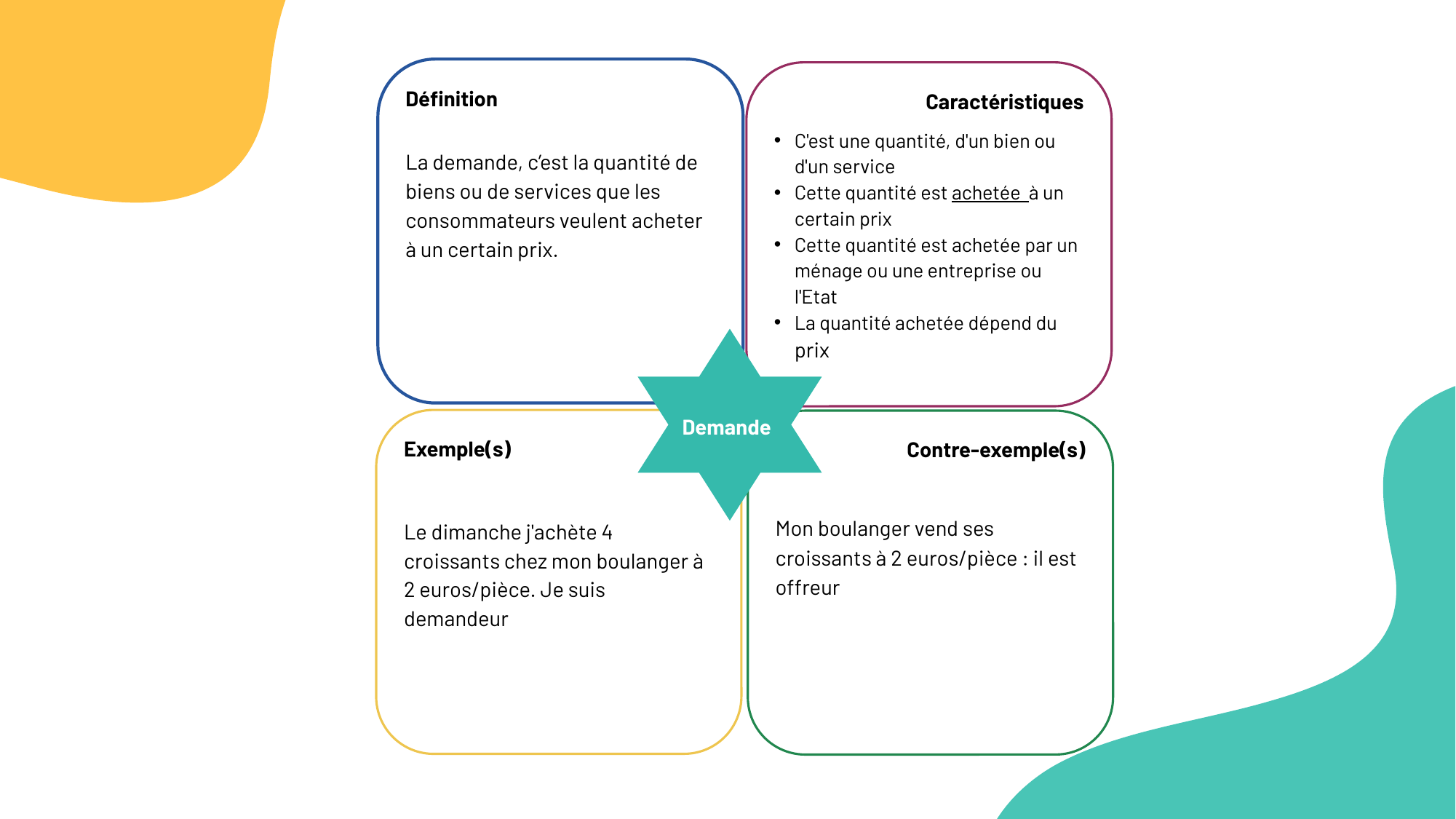

Définition

La demande, c’est la quantité de biens ou de services que les consommateurs veulent acheter à un certain prix.

Demande
Contre-exemple(s)

Mon boulanger vend ses croissants à 2 euros/pièce : il est offreur

Caractéristiques
C'est une quantité, d'un bien ou d'un service
Cette quantité est achetée  à un certain prix
Cette quantité est achetée par un ménage ou une entreprise ou l'Etat
La quantité achetée dépend du prix

Exemple(s)

Le dimanche j'achète 4 croissants chez mon boulanger à 2 euros/pièce. Je suis demandeur